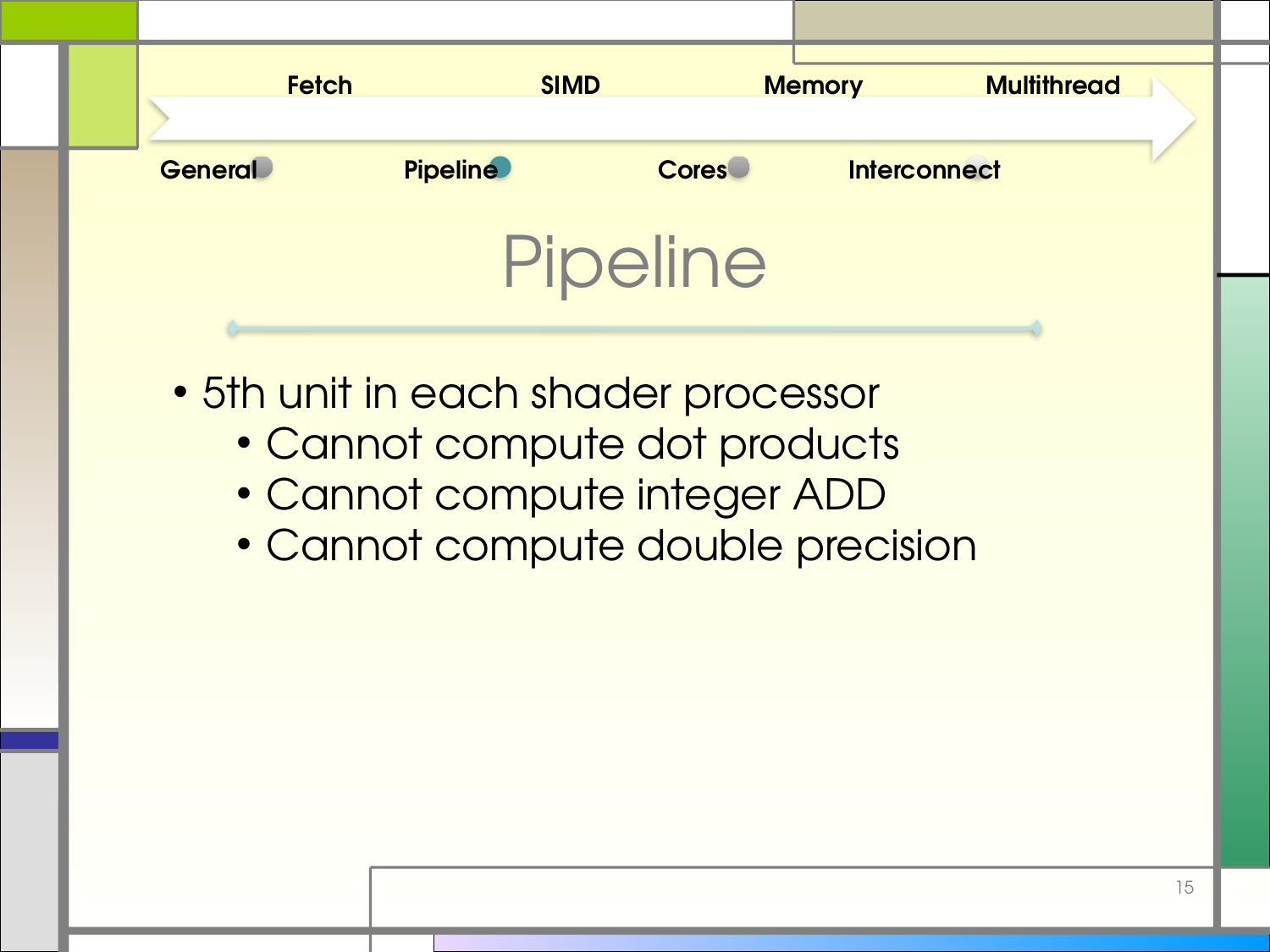

Fetch
SIMD
Memory
Multithread
General
Pipeline
Cores
Interconnect
# Pipeline
5th unit in each shader processor
Cannot compute dot products
Cannot compute integer ADD
Cannot compute double precision
15